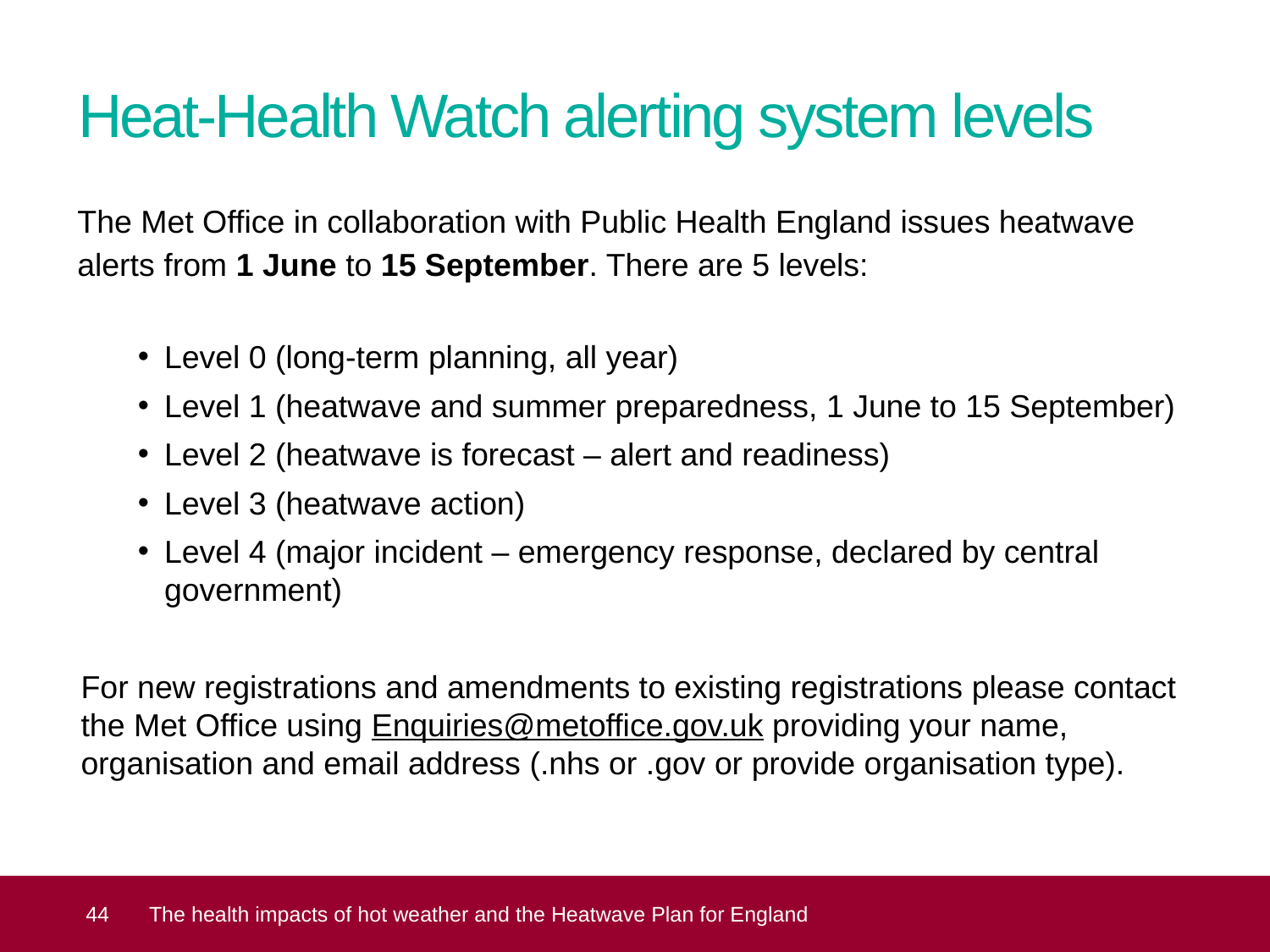

# Heat-Health Watch alerting system levels
The Met Office in collaboration with Public Health England issues heatwave alerts from 1 June to 15 September. There are 5 levels:

Level 0 (long-term planning, all year)
Level 1 (heatwave and summer preparedness, 1 June to 15 September)
Level 2 (heatwave is forecast – alert and readiness)
Level 3 (heatwave action)
Level 4 (major incident – emergency response, declared by central government)

For new registrations and amendments to existing registrations please contact the Met Office using Enquiries@metoffice.gov.uk providing your name, organisation and email address (.nhs or .gov or provide organisation type).

  44
The health impacts of hot weather and the Heatwave Plan for England